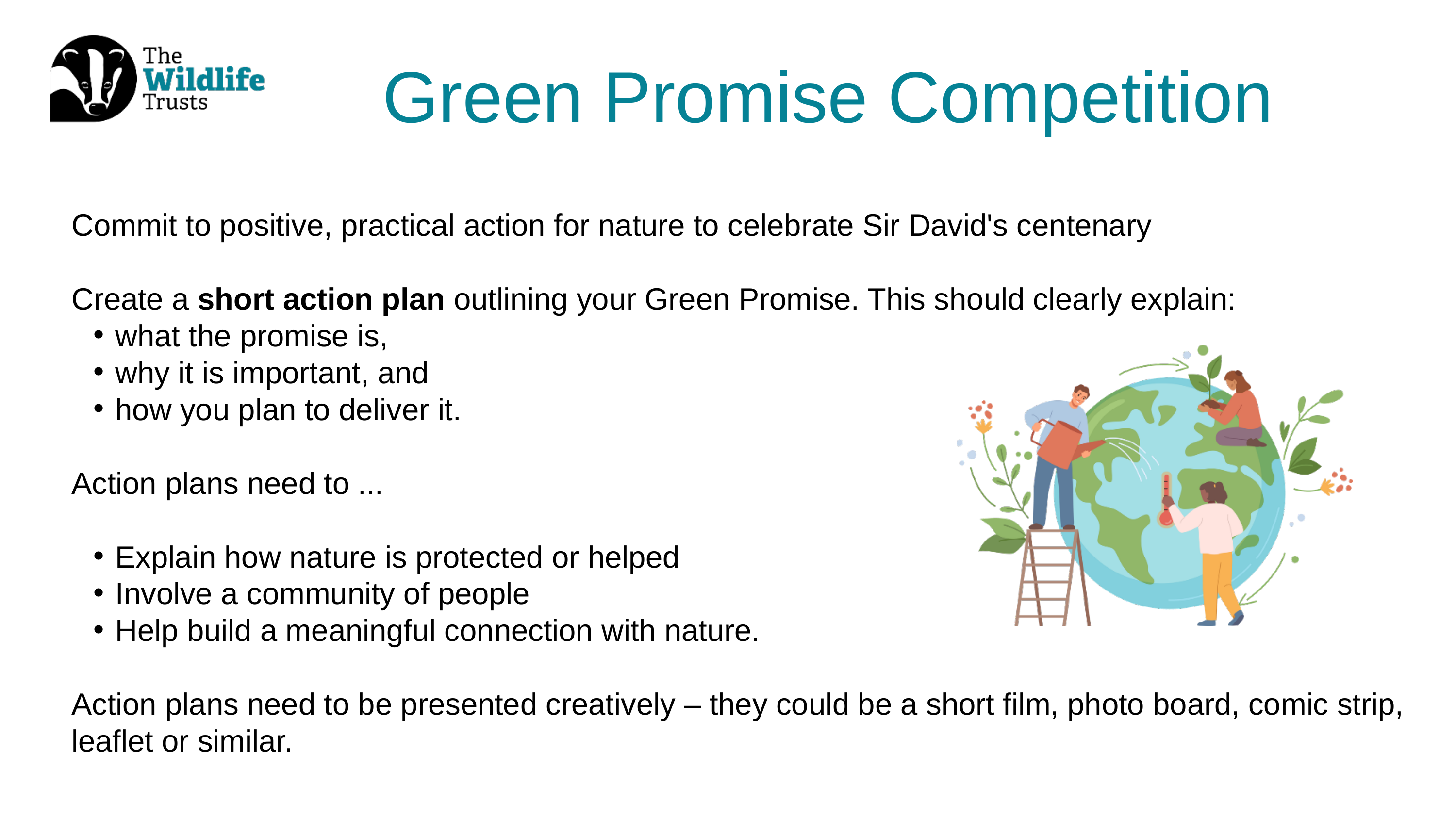

Green Promise Competition
Commit to positive, practical action for nature to celebrate Sir David's centenary

Create a short action plan outlining your Green Promise. This should clearly explain:
what the promise is,
why it is important, and
how you plan to deliver it.

Action plans need to ...

Explain how nature is protected or helped
Involve a community of people
Help build a meaningful connection with nature.

Action plans need to be presented creatively – they could be a short film, photo board, comic strip, leaflet or similar.